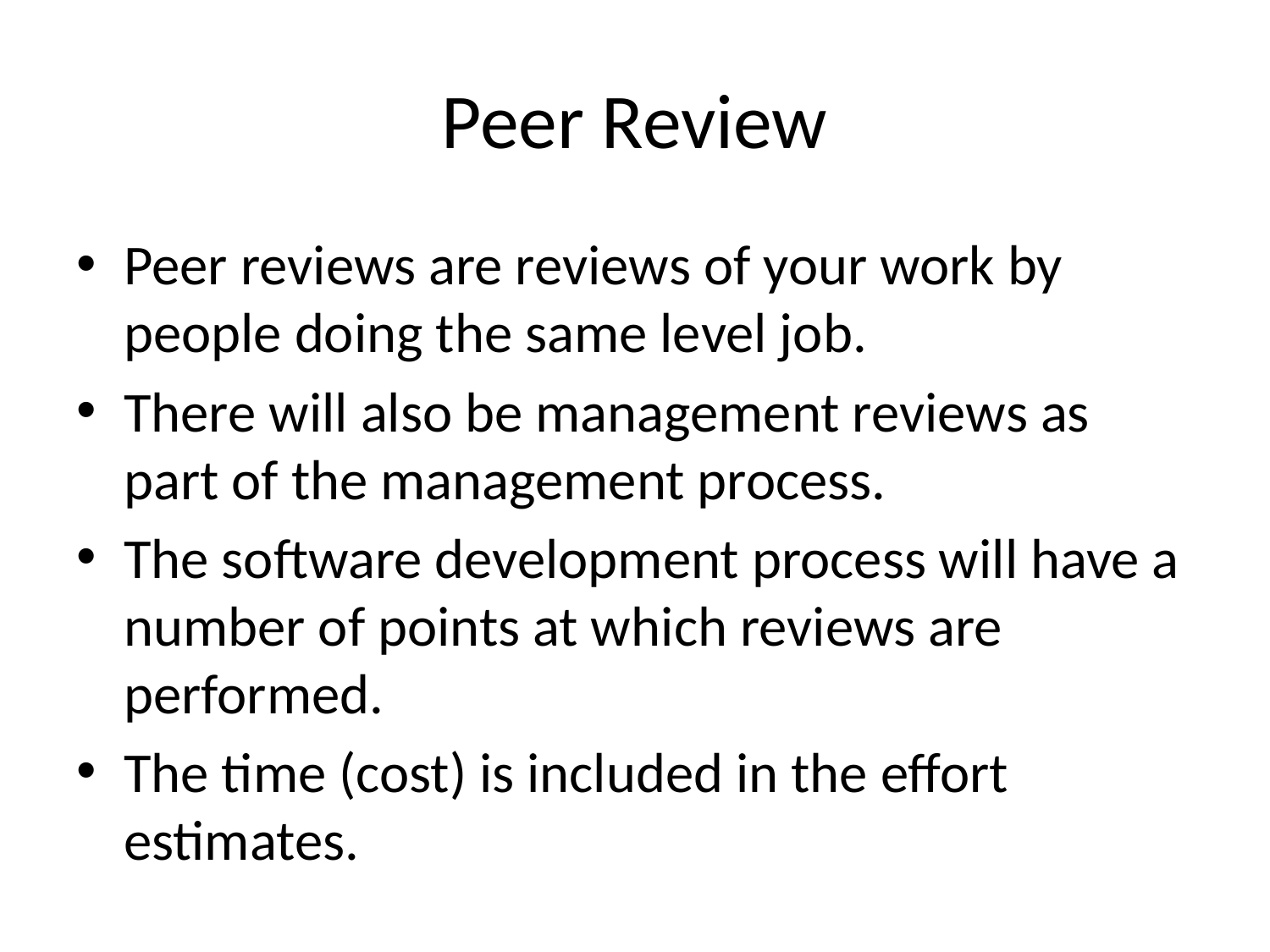

# Peer Review
Peer reviews are reviews of your work by people doing the same level job.
There will also be management reviews as part of the management process.
The software development process will have a number of points at which reviews are performed.
The time (cost) is included in the effort estimates.